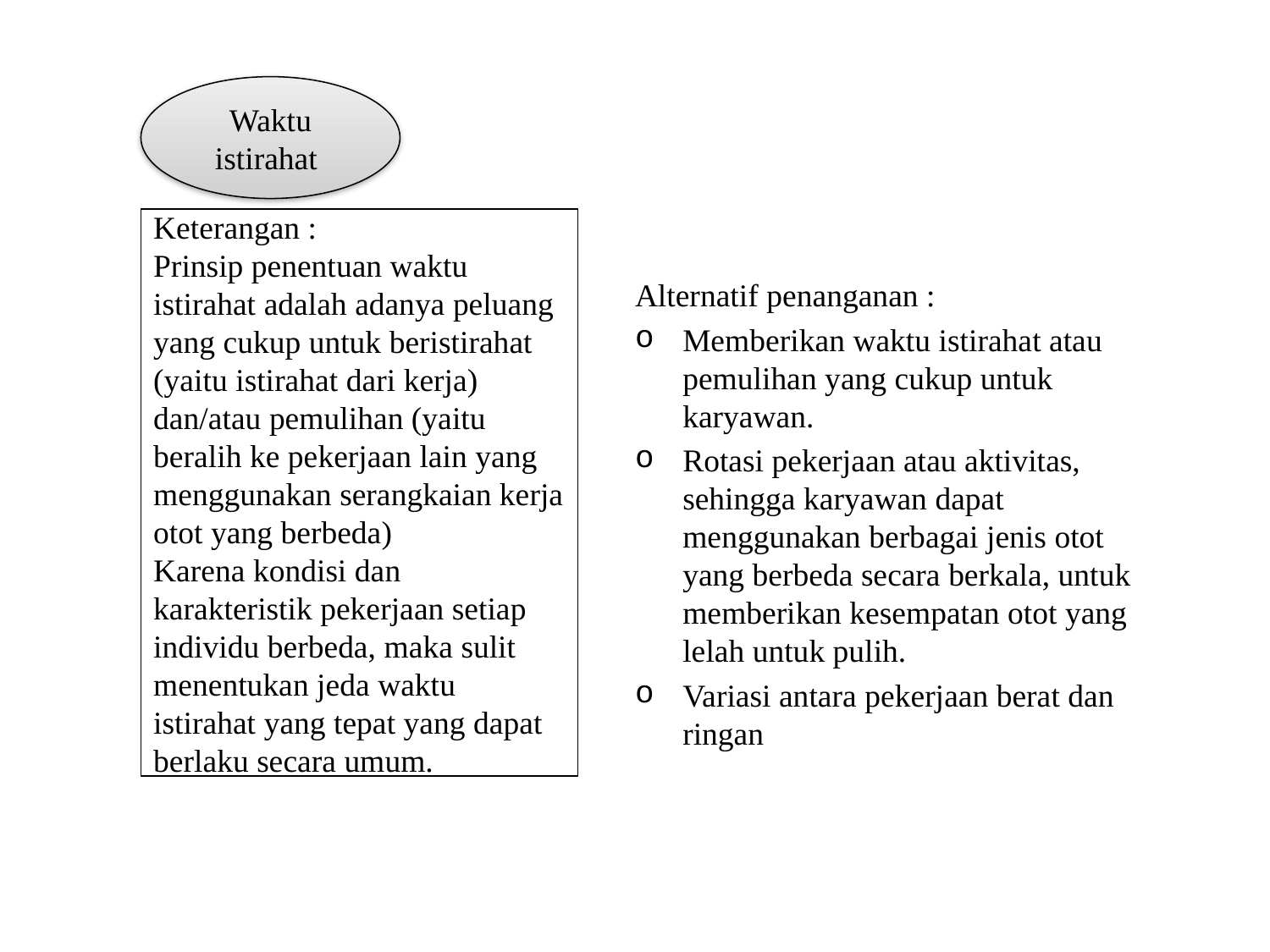

Alternatif penanganan :
Memberikan waktu istirahat atau pemulihan yang cukup untuk karyawan.
Rotasi pekerjaan atau aktivitas, sehingga karyawan dapat menggunakan berbagai jenis otot yang berbeda secara berkala, untuk memberikan kesempatan otot yang lelah untuk pulih.
Variasi antara pekerjaan berat dan ringan
Waktu istirahat
Keterangan :
Prinsip penentuan waktu istirahat adalah adanya peluang yang cukup untuk beristirahat (yaitu istirahat dari kerja) dan/atau pemulihan (yaitu beralih ke pekerjaan lain yang menggunakan serangkaian kerja otot yang berbeda)
Karena kondisi dan karakteristik pekerjaan setiap individu berbeda, maka sulit menentukan jeda waktu istirahat yang tepat yang dapat berlaku secara umum.